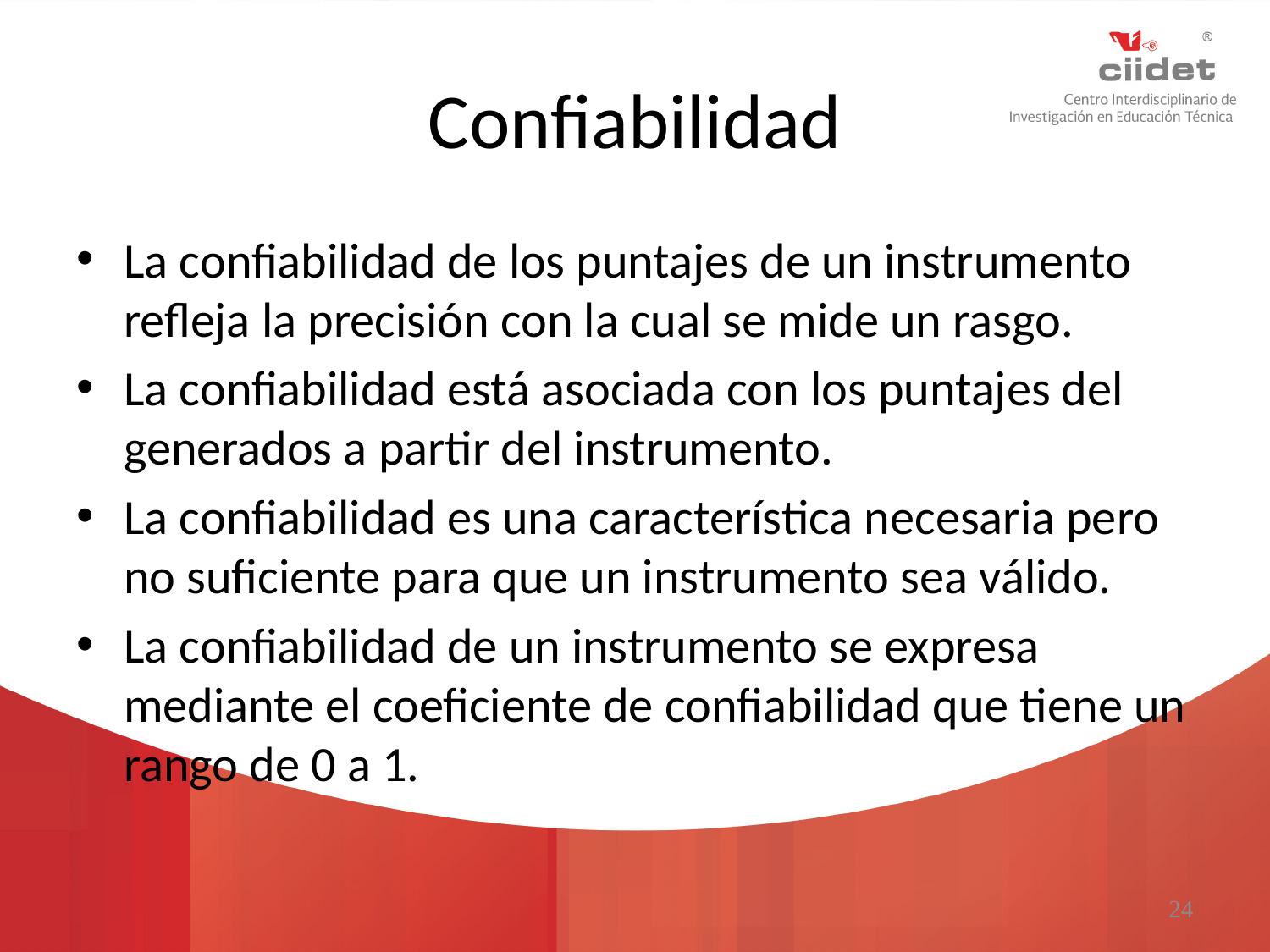

# Confiabilidad
La confiabilidad de los puntajes de un instrumento refleja la precisión con la cual se mide un rasgo.
La confiabilidad está asociada con los puntajes del generados a partir del instrumento.
La confiabilidad es una característica necesaria pero no suficiente para que un instrumento sea válido.
La confiabilidad de un instrumento se expresa mediante el coeficiente de confiabilidad que tiene un rango de 0 a 1.
24